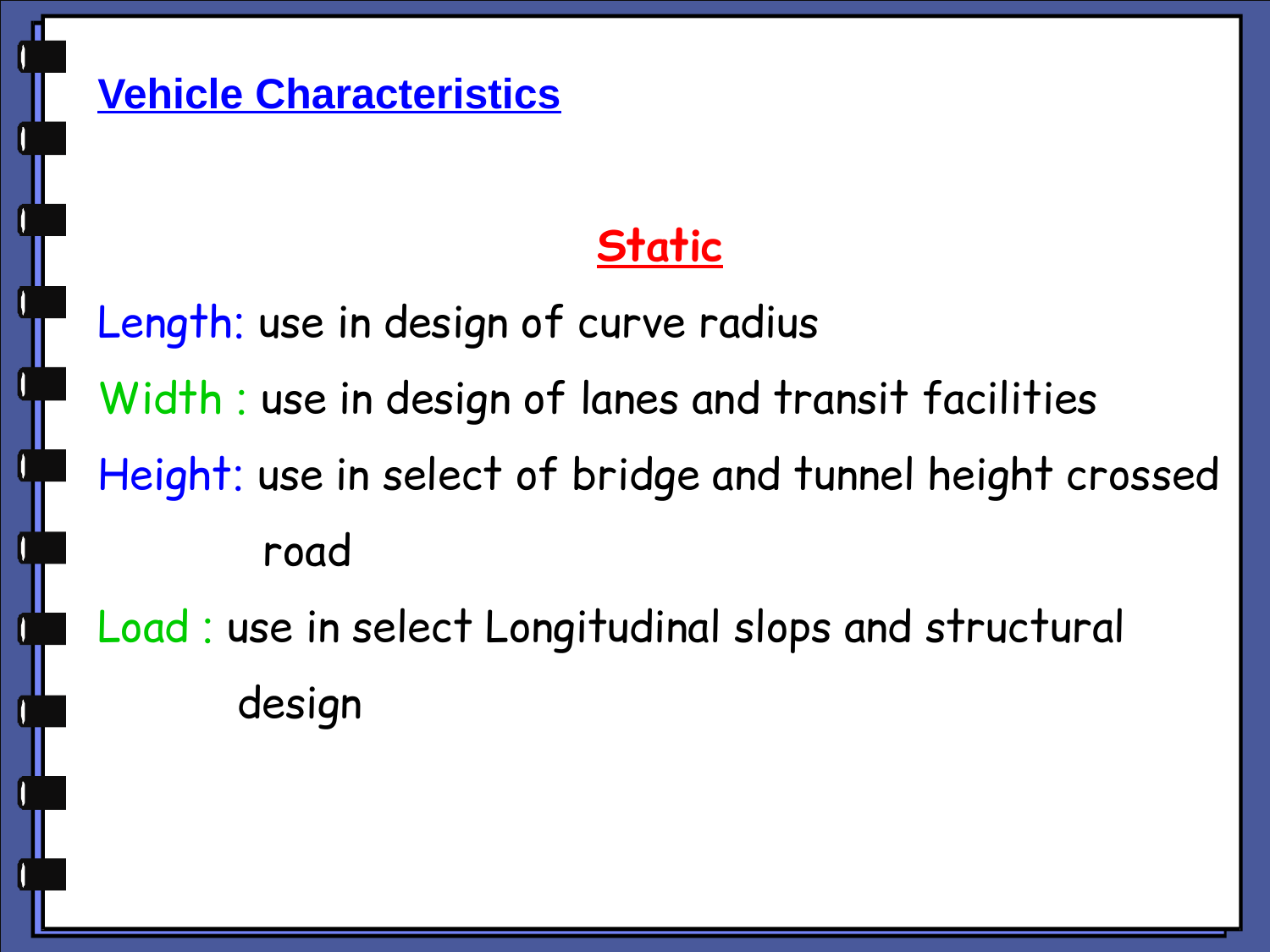

Vehicle Characteristics

Static
Length: use in design of curve radius
Width : use in design of lanes and transit facilities
Height: use in select of bridge and tunnel height crossed
             road
Load : use in select Longitudinal slops and structural
           design